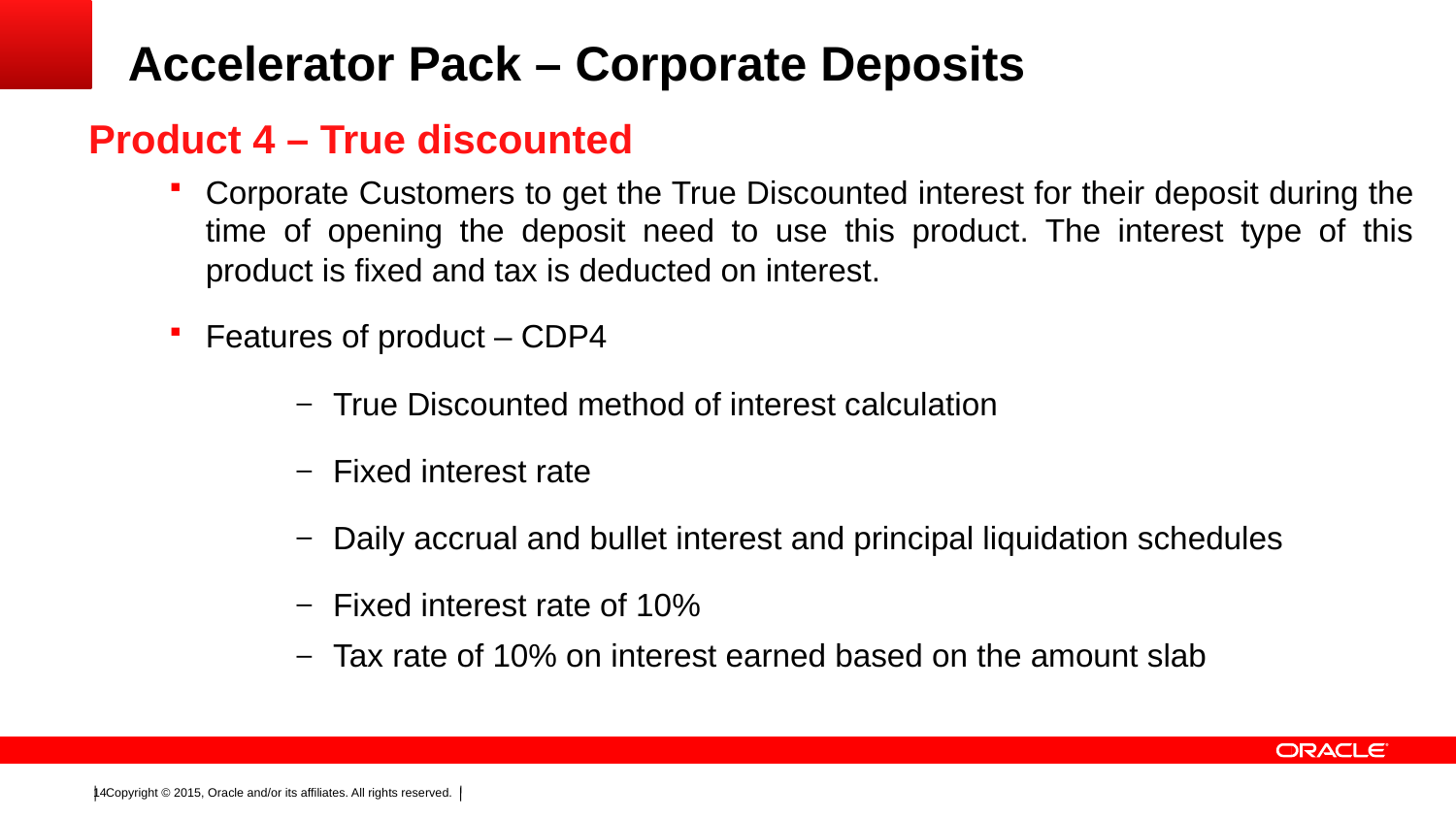

# Accelerator Pack – Corporate Deposits
Product 4 – True discounted
Corporate Customers to get the True Discounted interest for their deposit during the time of opening the deposit need to use this product. The interest type of this product is fixed and tax is deducted on interest.
Features of product – CDP4
True Discounted method of interest calculation
Fixed interest rate
Daily accrual and bullet interest and principal liquidation schedules
Fixed interest rate of 10%
Tax rate of 10% on interest earned based on the amount slab